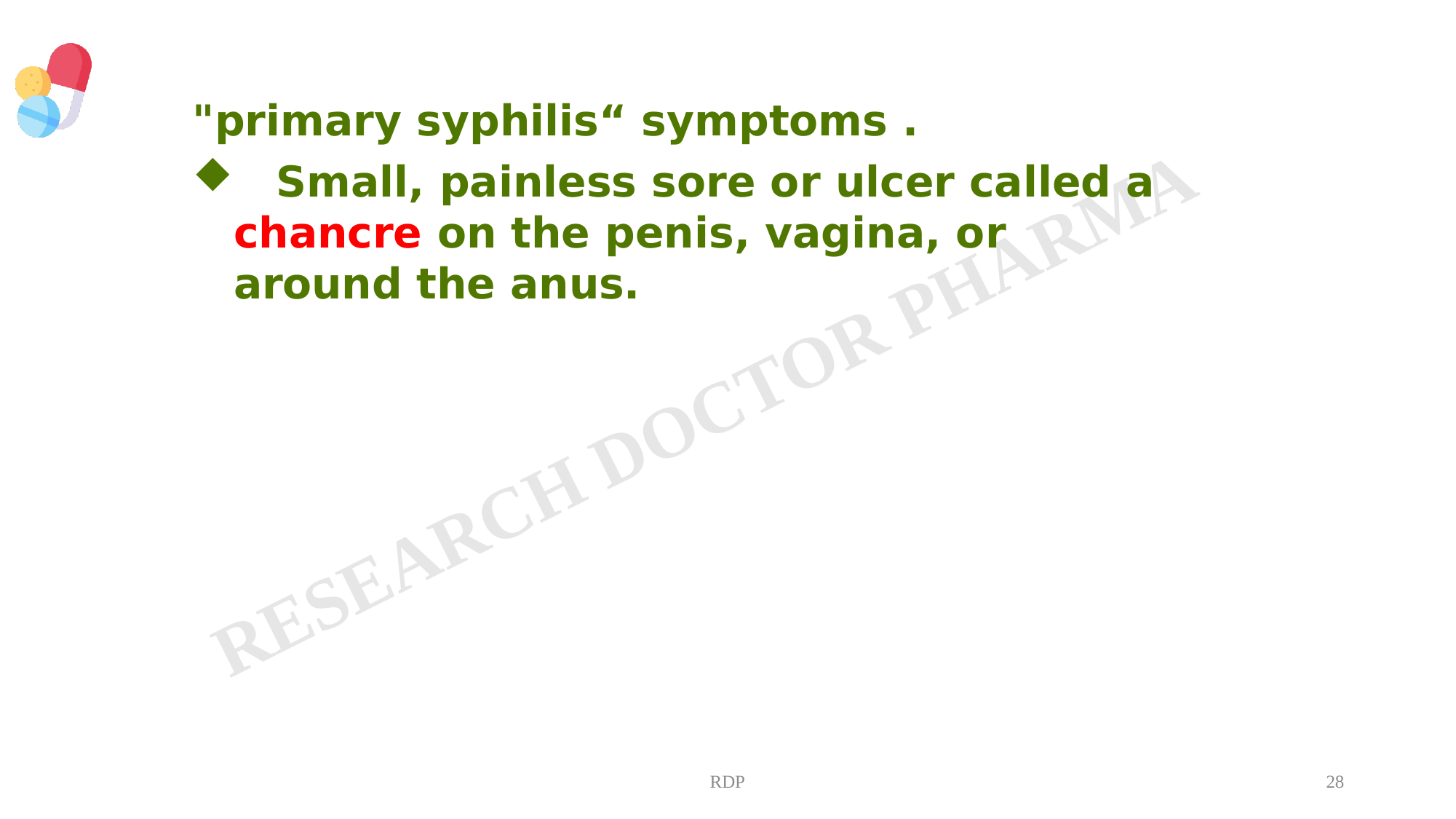

"primary syphilis“ symptoms .
	Small, painless sore or ulcer called a chancre on the penis, vagina, or around the anus.
RDP
28